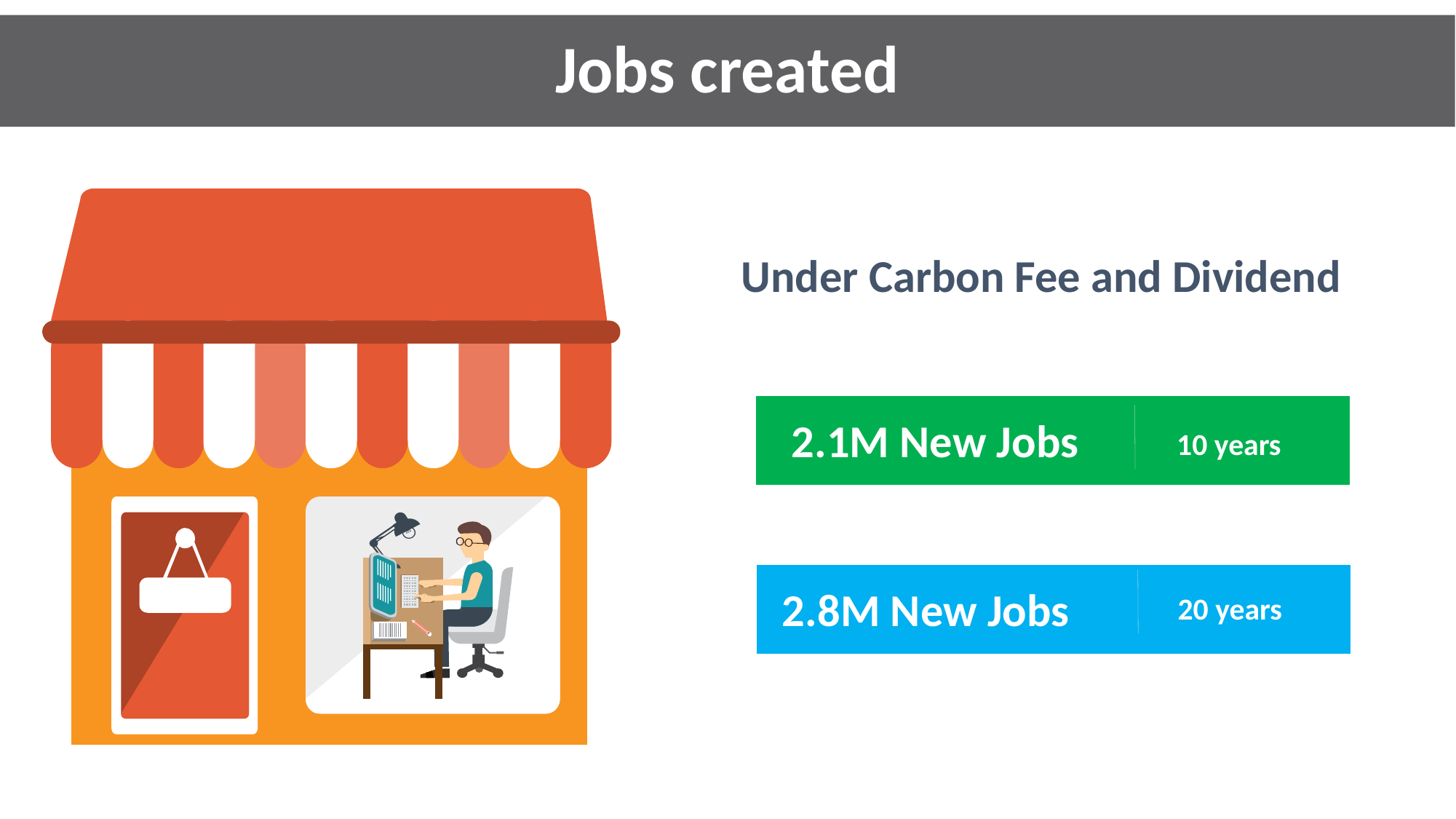

# Jobs created

Under Carbon Fee and Dividend

2.1M New Jobs
10 years

2.8M New Jobs
20 years